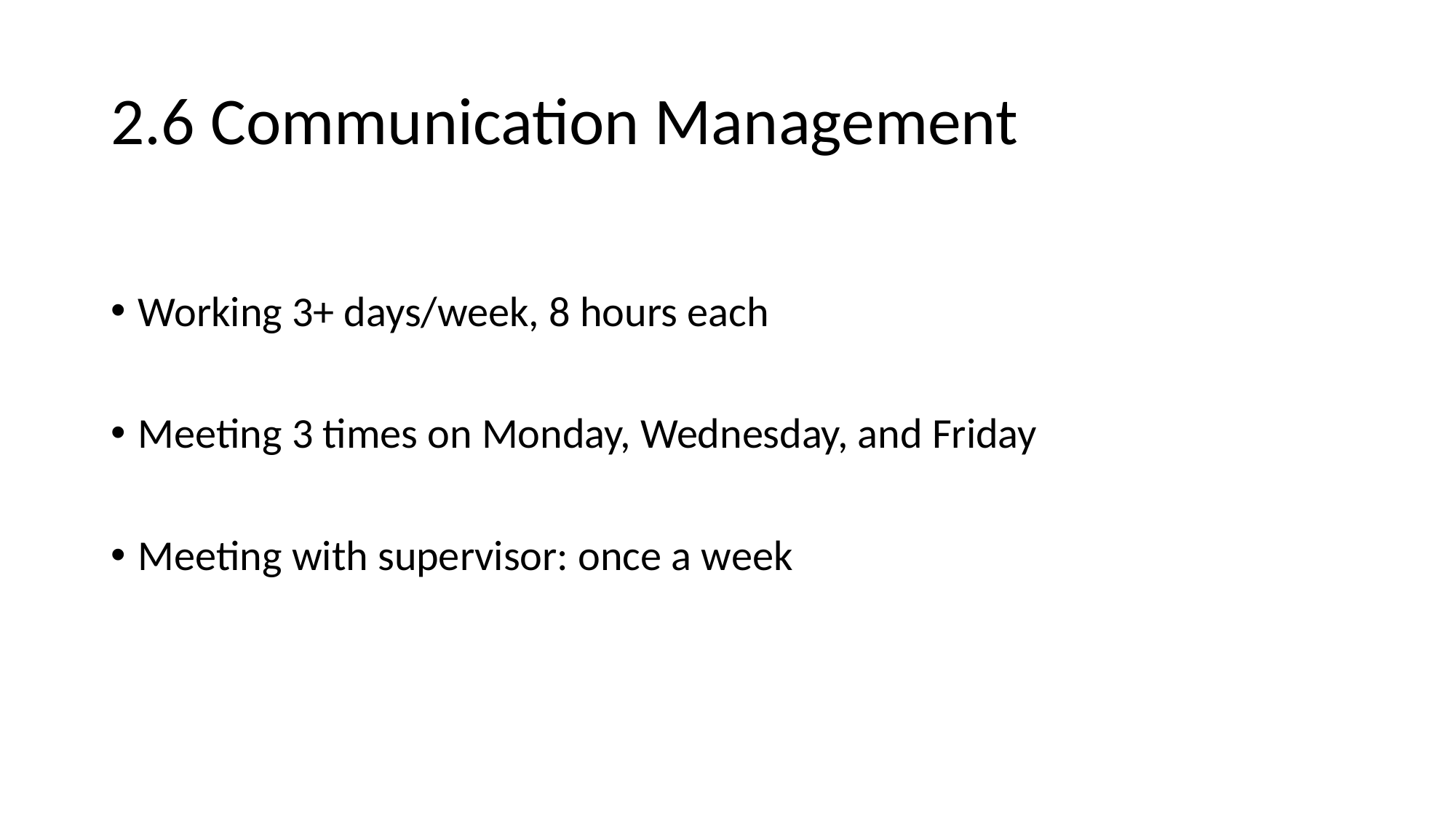

# 2.6 Communication Management

Working 3+ days/week, 8 hours each

Meeting 3 times on Monday, Wednesday, and Friday

Meeting with supervisor: once a week